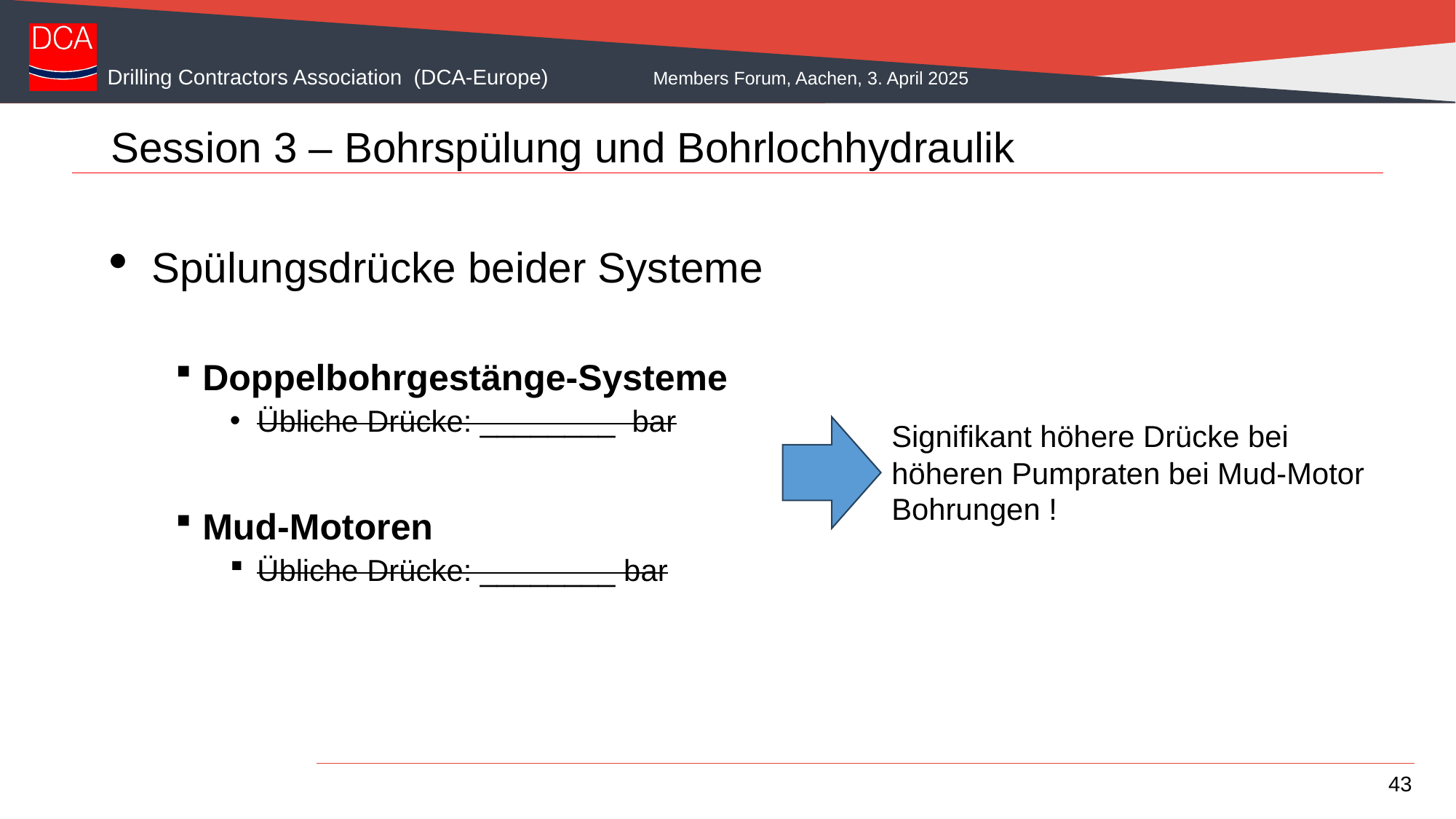

# Session 3 – Bohrspülung und Bohrlochhydraulik
Spülungsdrücke beider Systeme

Doppelbohrgestänge-Systeme
Übliche Drücke: ________  bar

Mud-Motoren
Übliche Drücke: ________ bar

Signifikant höhere Drücke bei höheren Pumpraten bei Mud-Motor Bohrungen !